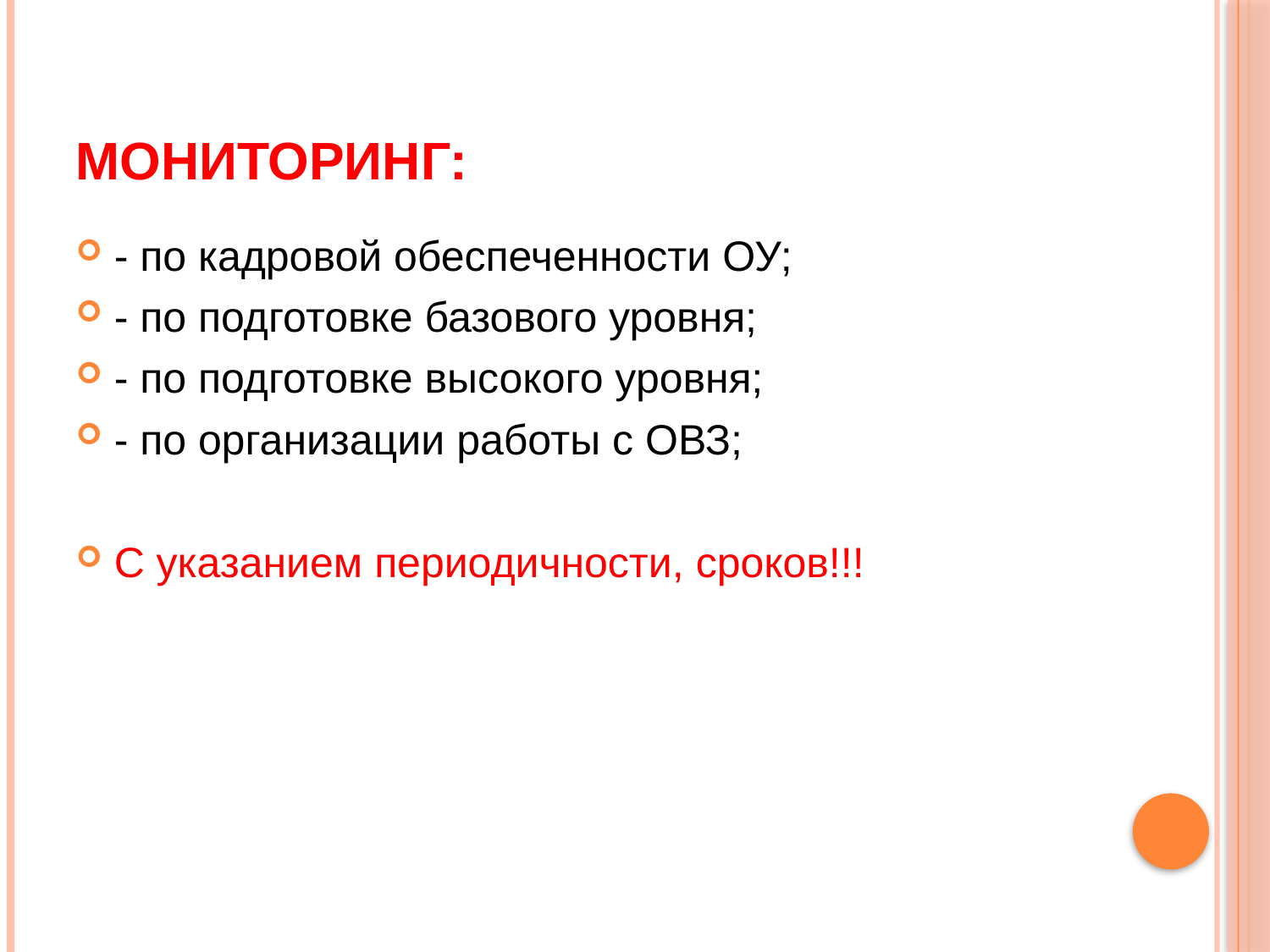

# Мониторинг:
- по кадровой обеспеченности ОУ;
- по подготовке базового уровня;
- по подготовке высокого уровня;
- по организации работы с ОВЗ;

С указанием периодичности, сроков!!!